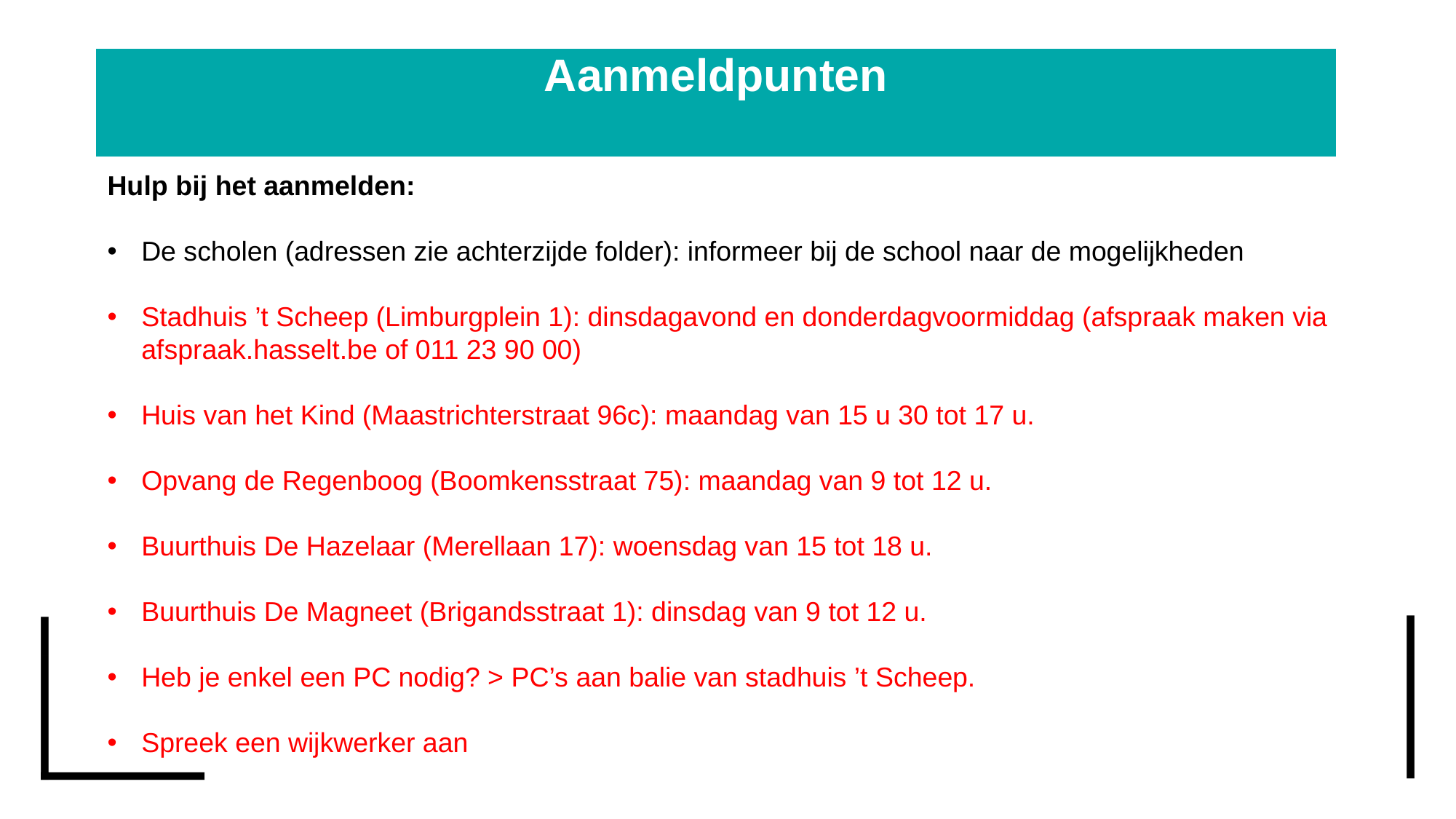

# Aanmeldpunten
Hulp bij het aanmelden:
De scholen (adressen zie achterzijde folder): informeer bij de school naar de mogelijkheden
Stadhuis ’t Scheep (Limburgplein 1): dinsdagavond en donderdagvoormiddag (afspraak maken via afspraak.hasselt.be of 011 23 90 00)
Huis van het Kind (Maastrichterstraat 96c): maandag van 15 u 30 tot 17 u.
Opvang de Regenboog (Boomkensstraat 75): maandag van 9 tot 12 u.
Buurthuis De Hazelaar (Merellaan 17): woensdag van 15 tot 18 u.
Buurthuis De Magneet (Brigandsstraat 1): dinsdag van 9 tot 12 u.
Heb je enkel een PC nodig? > PC’s aan balie van stadhuis ’t Scheep.
Spreek een wijkwerker aan